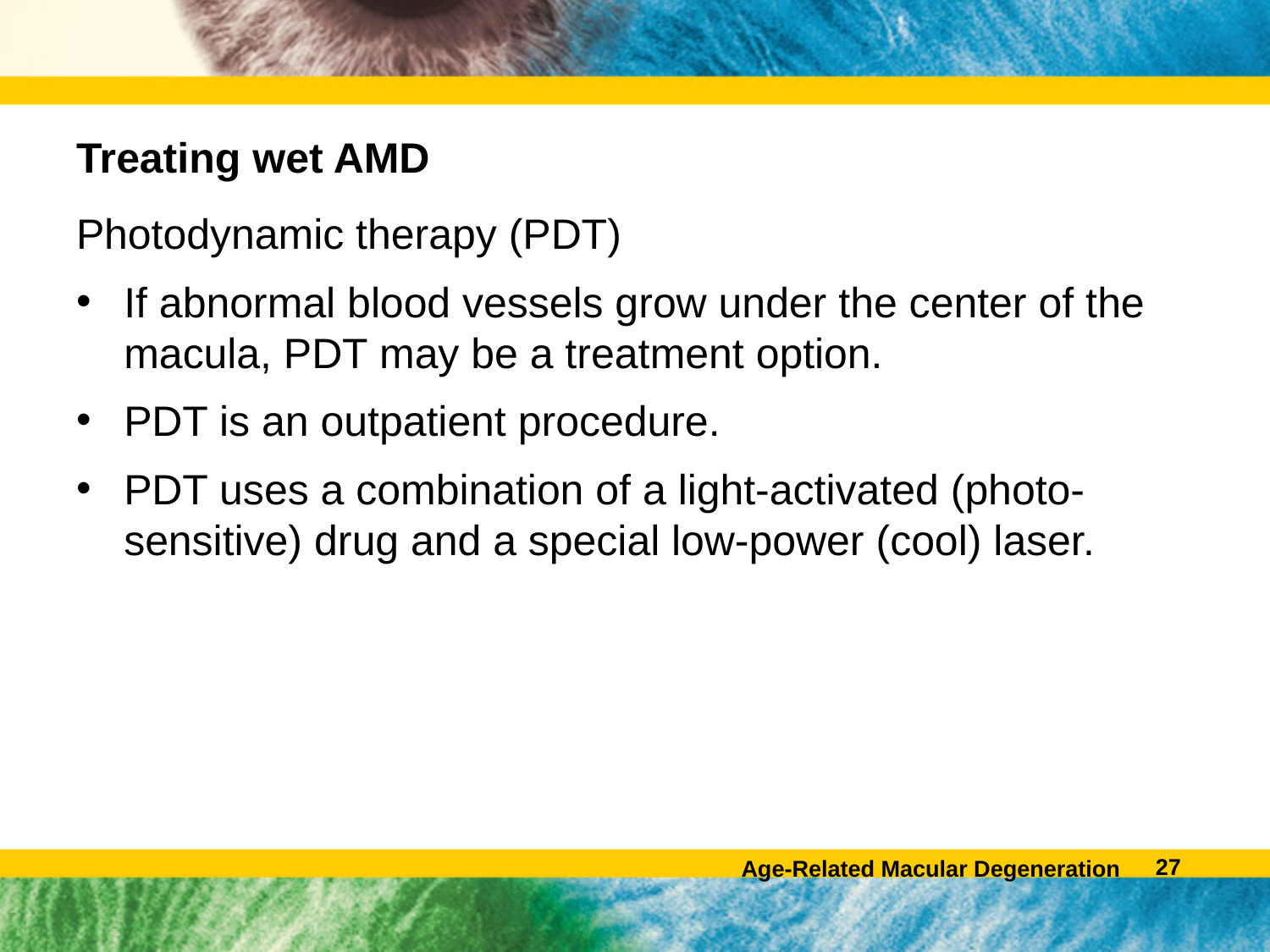

# Treating wet AMD
Photodynamic therapy (PDT)
If abnormal blood vessels grow under the center of the macula, PDT may be a treatment option.
PDT is an outpatient procedure.
PDT uses a combination of a light-activated (photo- sensitive) drug and a special low-power (cool) laser.
27